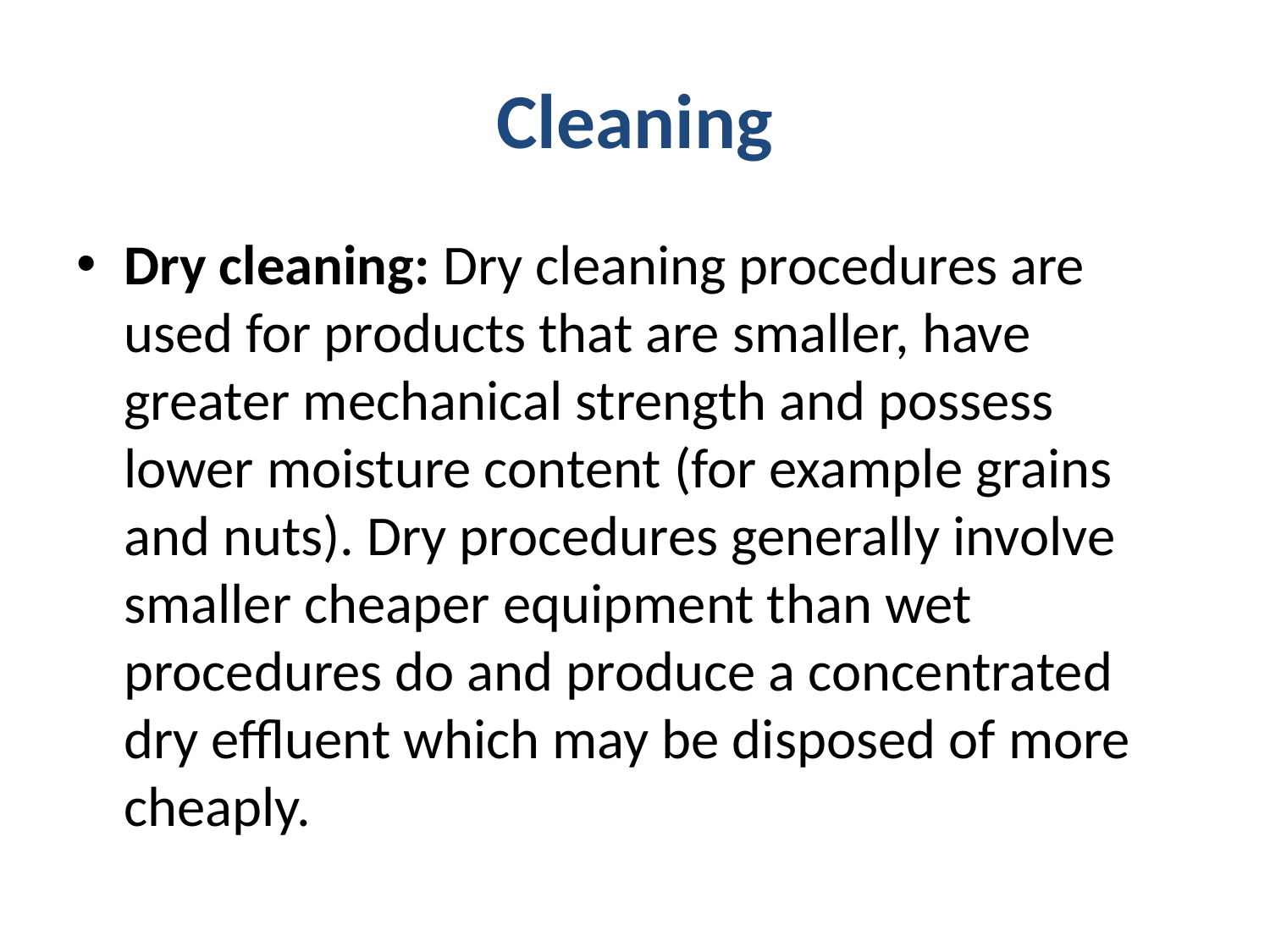

# Cleaning
Dry cleaning: Dry cleaning procedures are used for products that are smaller, have greater mechanical strength and possess lower moisture content (for example grains and nuts). Dry procedures generally involve smaller cheaper equipment than wet procedures do and produce a concentrated dry effluent which may be disposed of more cheaply.